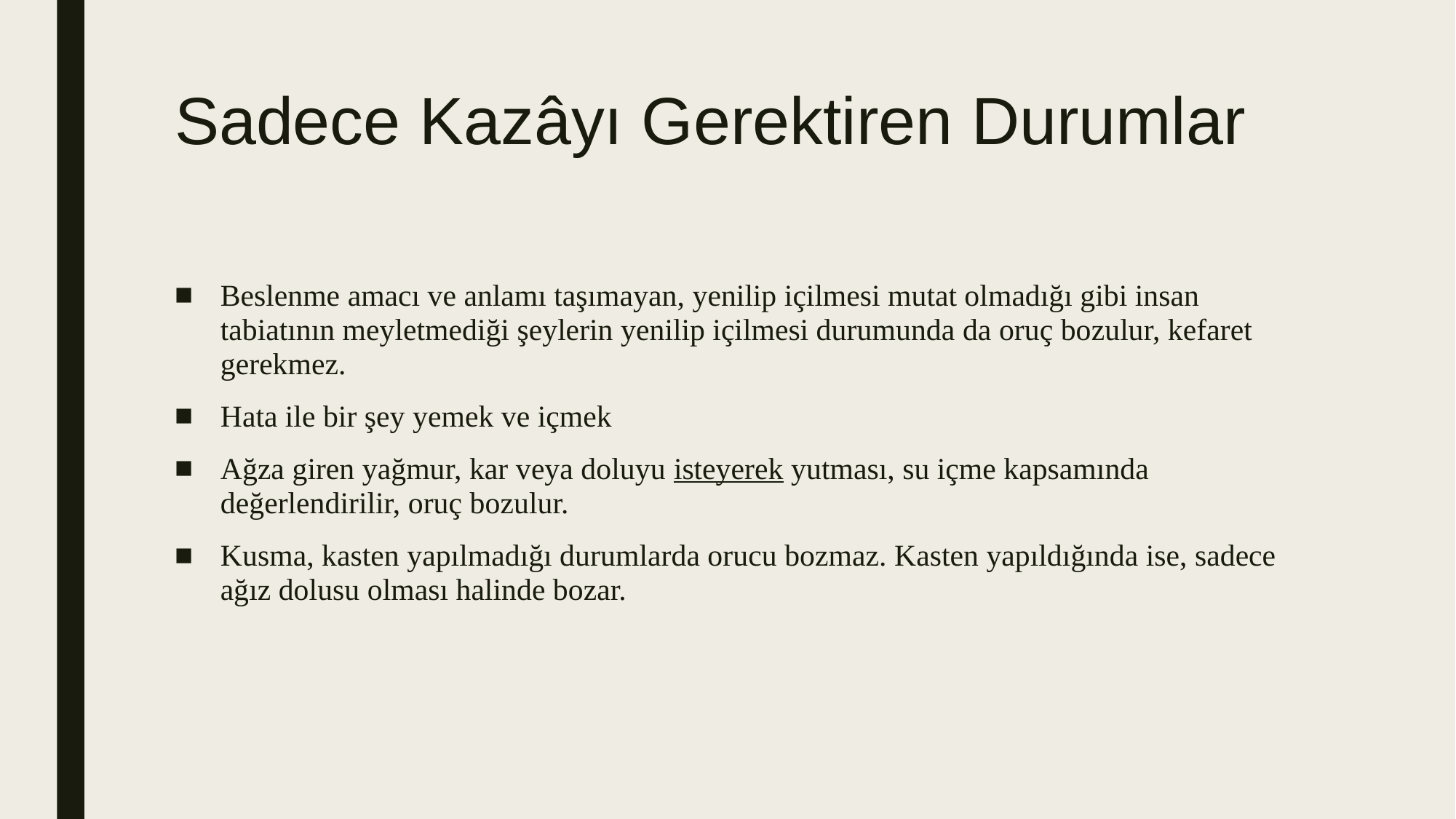

# Sadece Kazâyı Gerektiren Durumlar
Beslenme amacı ve anlamı taşımayan, yenilip içilmesi mutat olmadığı gibi insan tabiatının meyletmediği şeylerin yenilip içilmesi durumunda da oruç bozulur, kefaret gerekmez.
Hata ile bir şey yemek ve içmek
Ağza giren yağmur, kar veya doluyu isteyerek yutması, su içme kapsamında değerlendirilir, oruç bozulur.
Kusma, kasten yapılmadığı durumlarda orucu bozmaz. Kasten yapıldığında ise, sadece ağız dolusu olması halinde bozar.